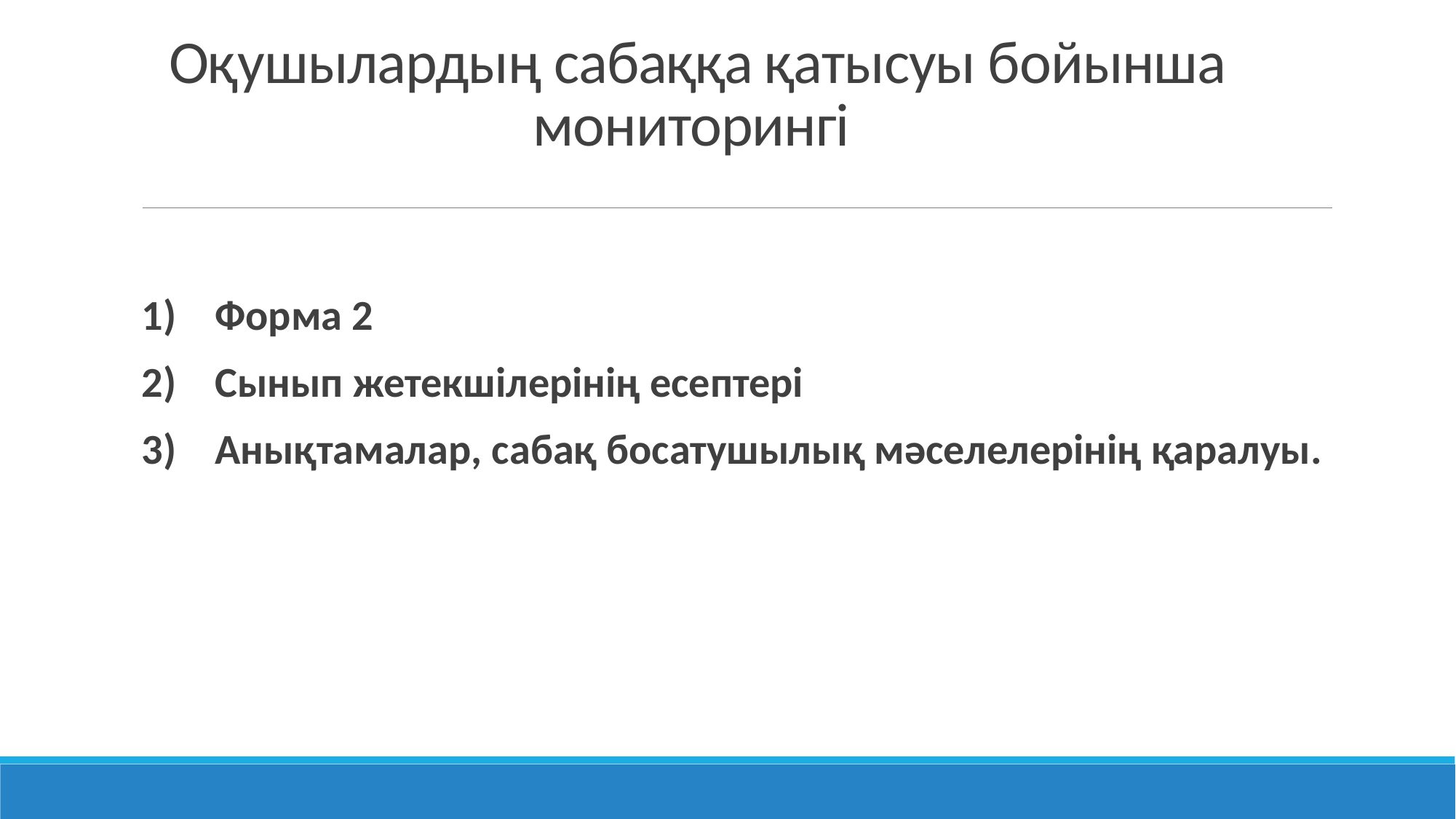

# Оқушылардың сабаққа қатысуы бойынша мониторингі
1)    Форма 2
2)    Сынып жетекшілерінің есептері
3)    Анықтамалар, сабақ босатушылық мәселелерінің қаралуы.